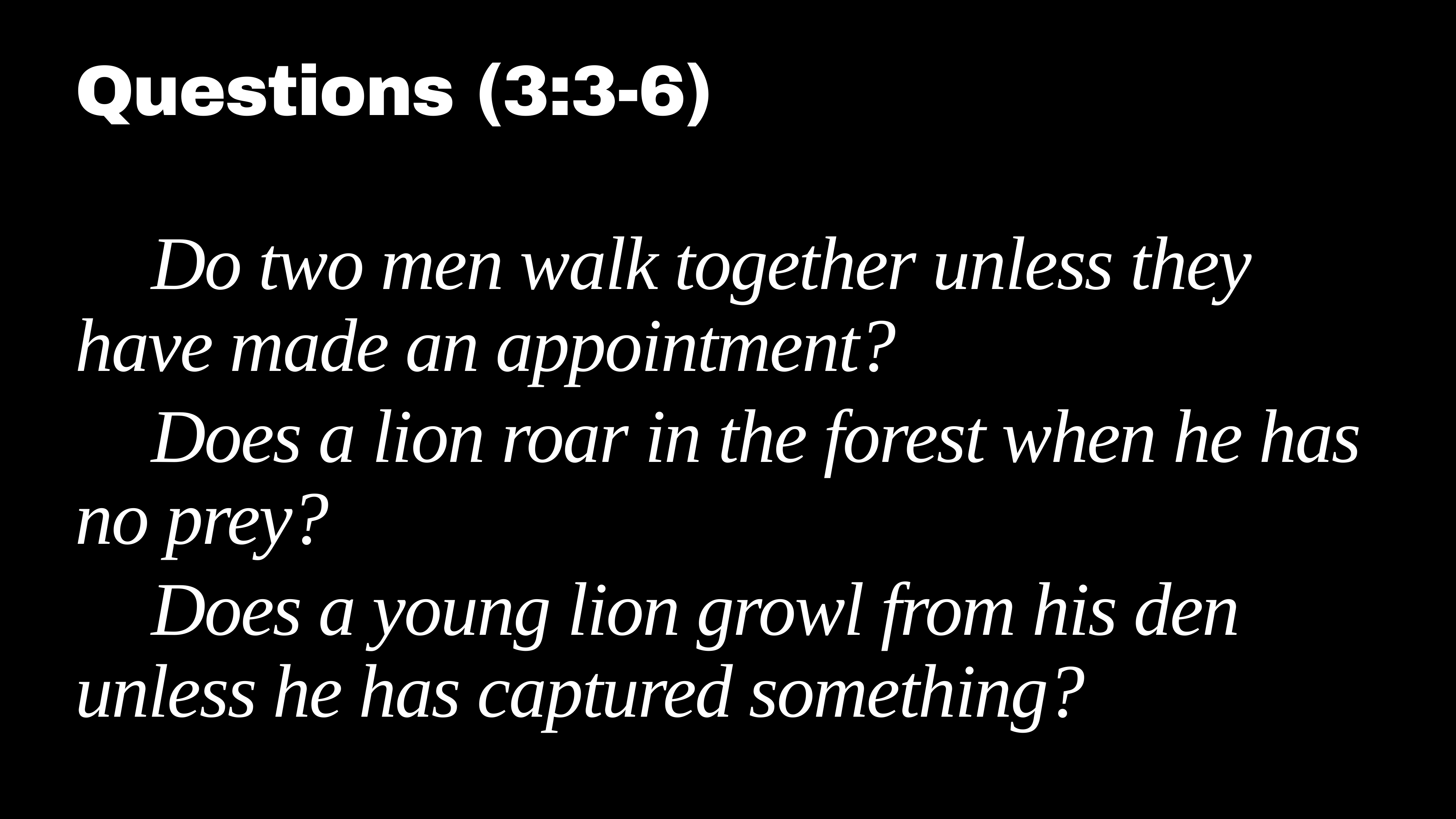

# Questions (3:3-6)
Do two men walk together unless they have made an appointment?
Does a lion roar in the forest when he has no prey?
Does a young lion growl from his den unless he has captured something?